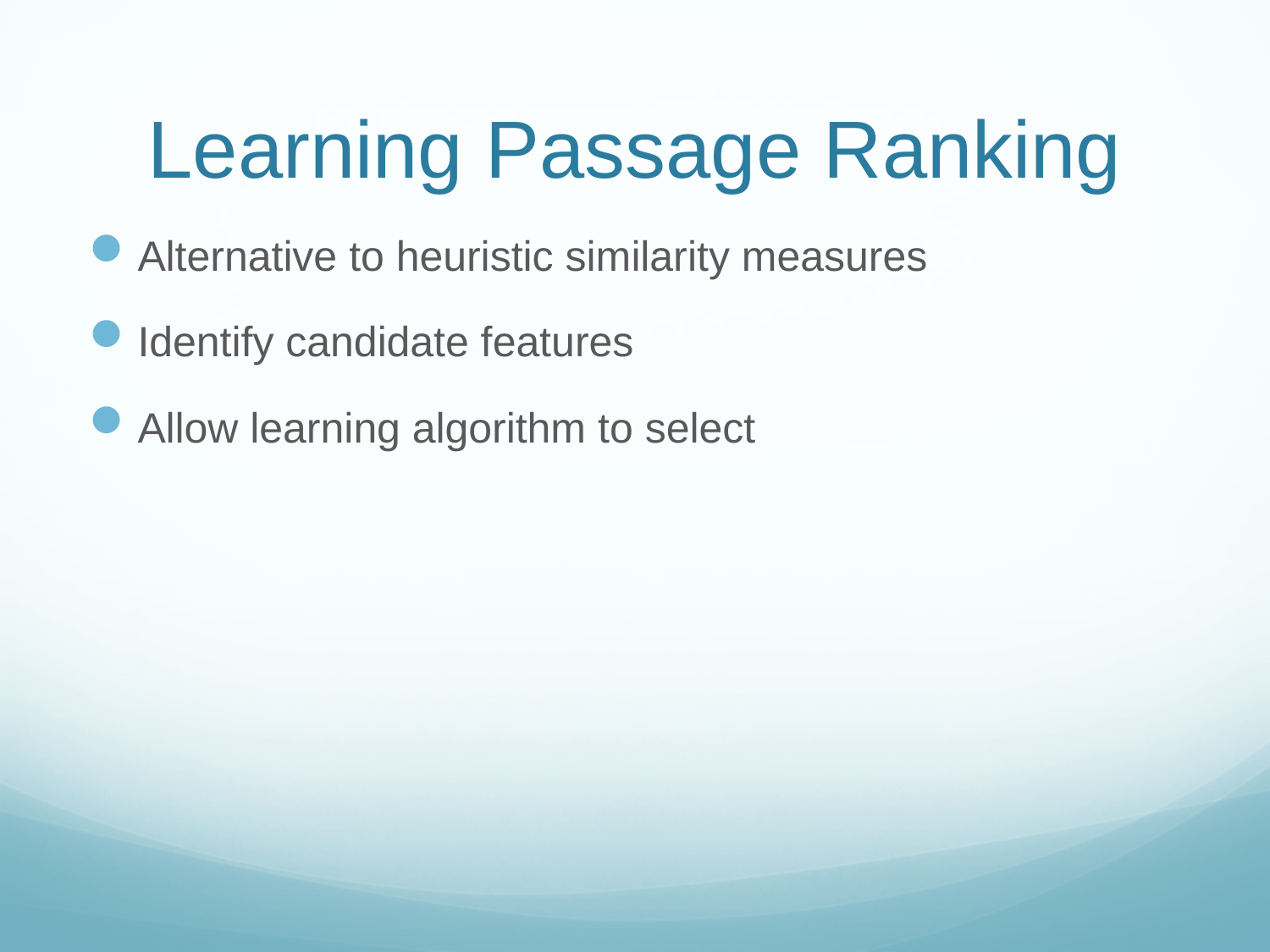

# Learning Passage Ranking
Alternative to heuristic similarity measures
Identify candidate features
Allow learning algorithm to select